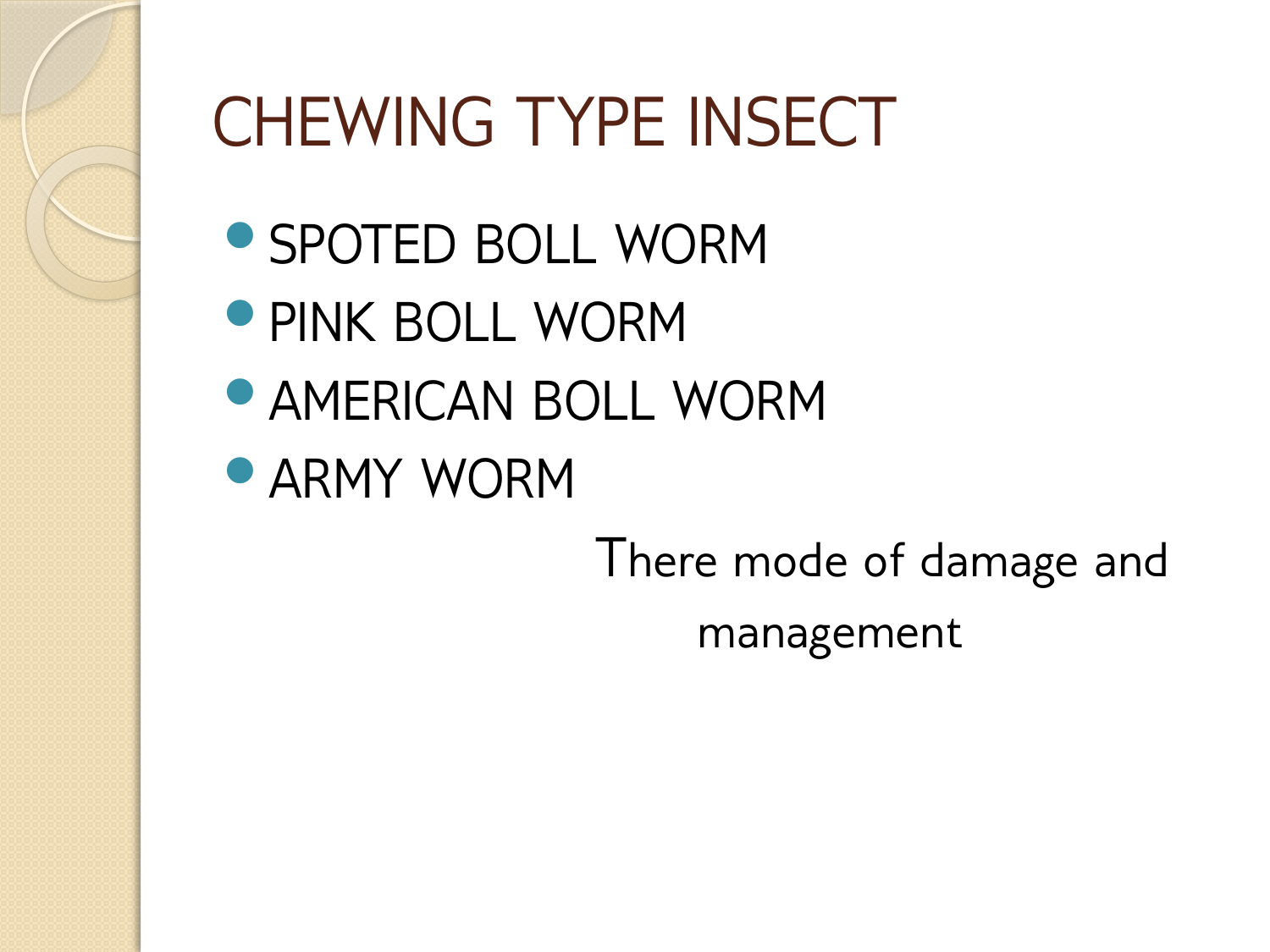

# CHEWING TYPE INSECT
SPOTED BOLL WORM
PINK BOLL WORM
AMERICAN BOLL WORM
ARMY WORM
                      There mode of damage and
                                management